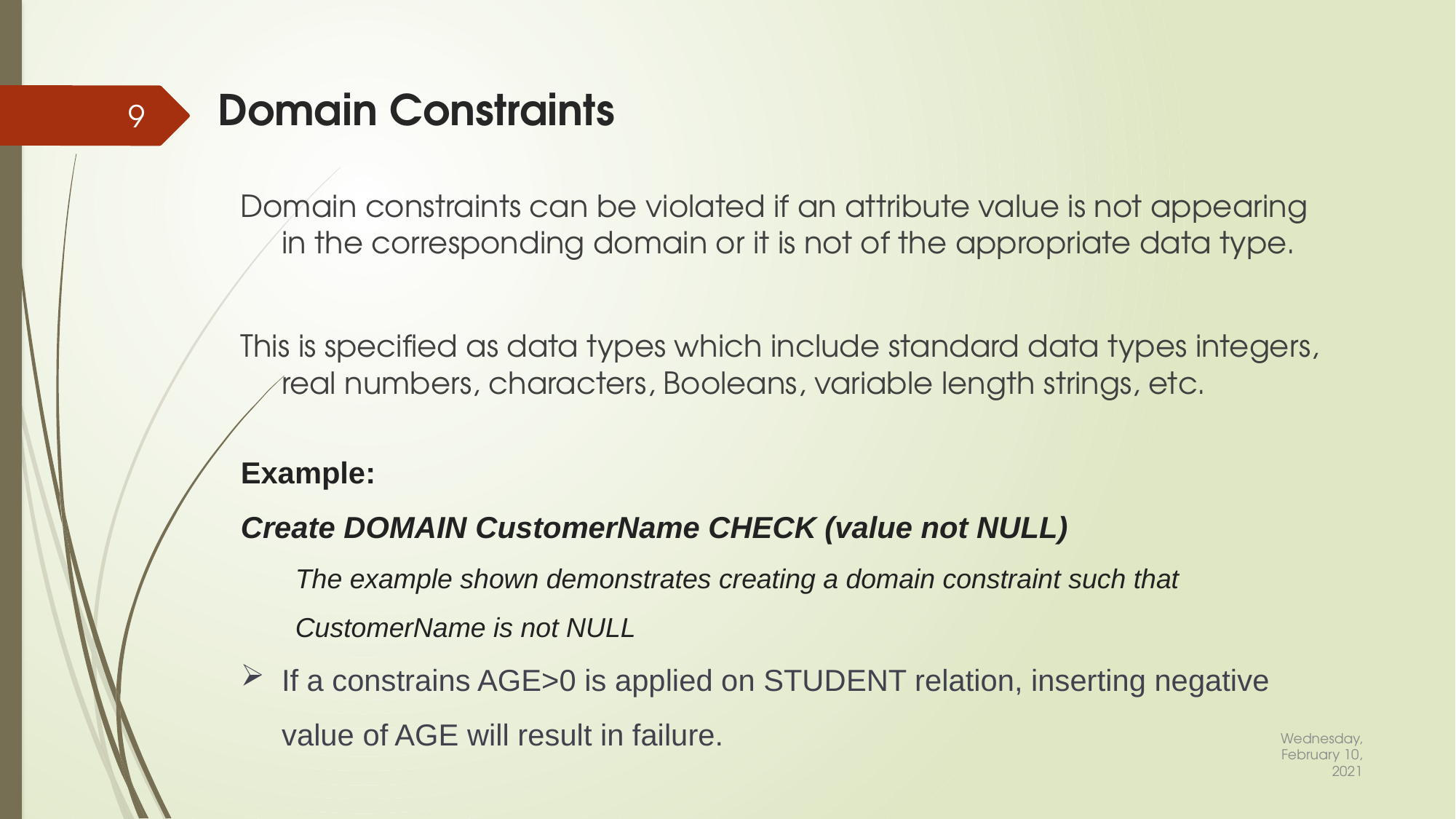

# Domain Constraints
9
Domain constraints can be violated if an attribute value is not appearing in the corresponding domain or it is not of the appropriate data type.

This is specified as data types which include standard data types integers, real numbers, characters, Booleans, variable length strings, etc.

Example:
Create DOMAIN CustomerName CHECK (value not NULL)
The example shown demonstrates creating a domain constraint such that CustomerName is not NULL
If a constrains AGE>0 is applied on STUDENT relation, inserting negative value of AGE will result in failure.
Wednesday, February 10, 2021